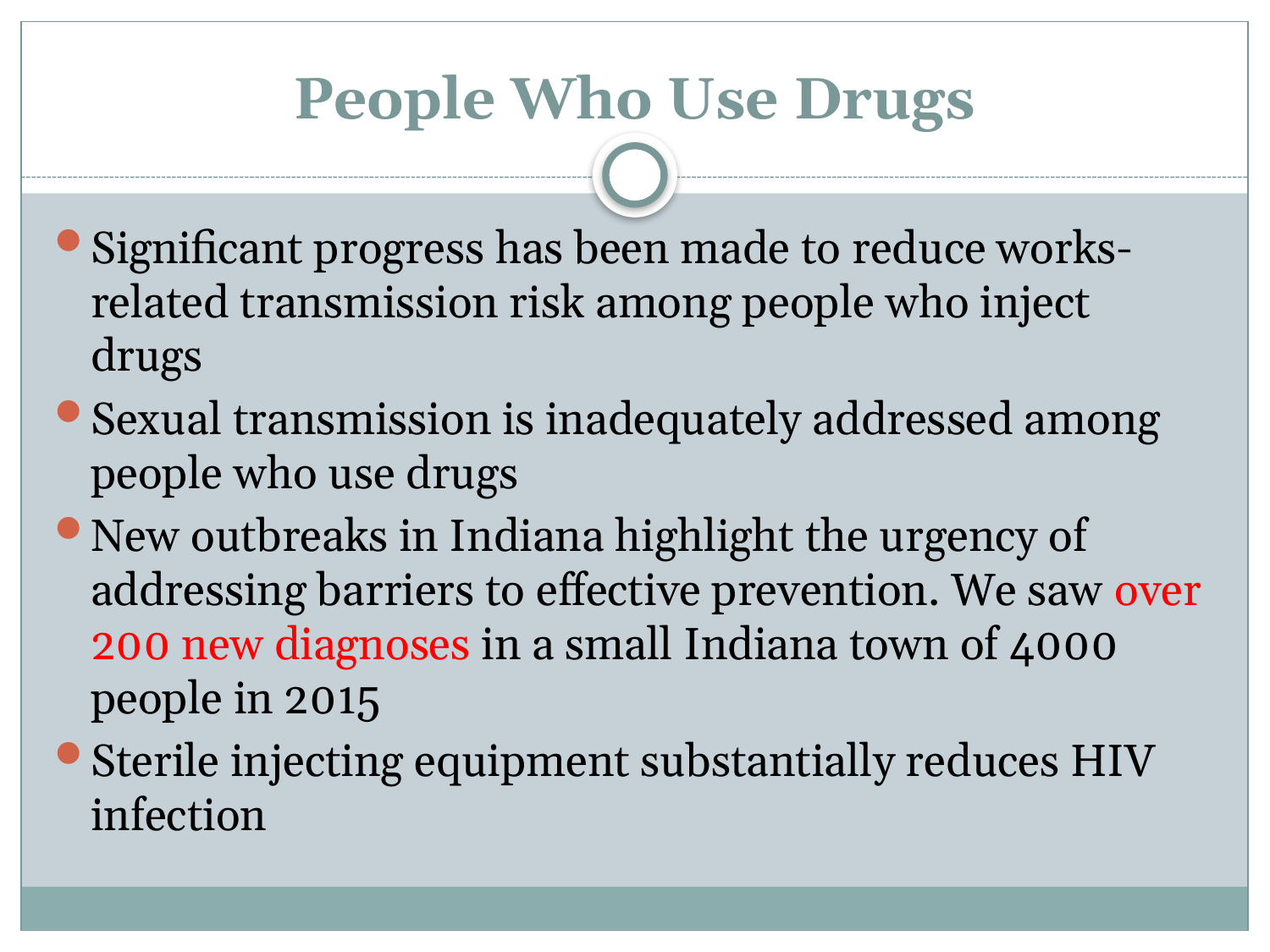

# People Who Use Drugs
Significant progress has been made to reduce works-related transmission risk among people who inject drugs
Sexual transmission is inadequately addressed among people who use drugs
New outbreaks in Indiana highlight the urgency of addressing barriers to effective prevention. We saw over 200 new diagnoses in a small Indiana town of 4000 people in 2015
Sterile injecting equipment substantially reduces HIV infection